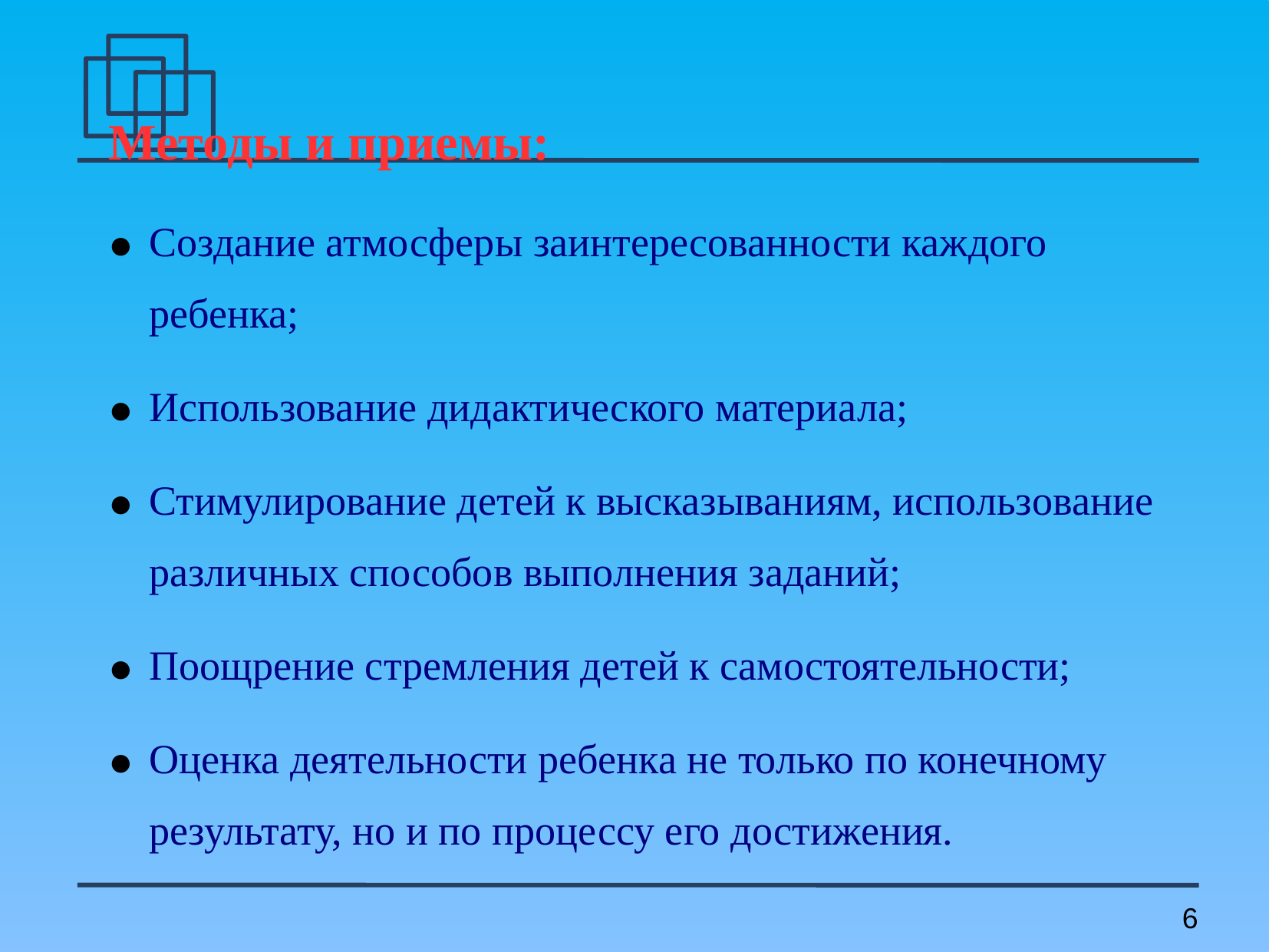

Методы и приемы:
Создание атмосферы заинтересованности каждого ребенка;
Использование дидактического материала;
Стимулирование детей к высказываниям, использование различных способов выполнения заданий;
Поощрение стремления детей к самостоятельности;
Оценка деятельности ребенка не только по конечному результату, но и по процессу его достижения.